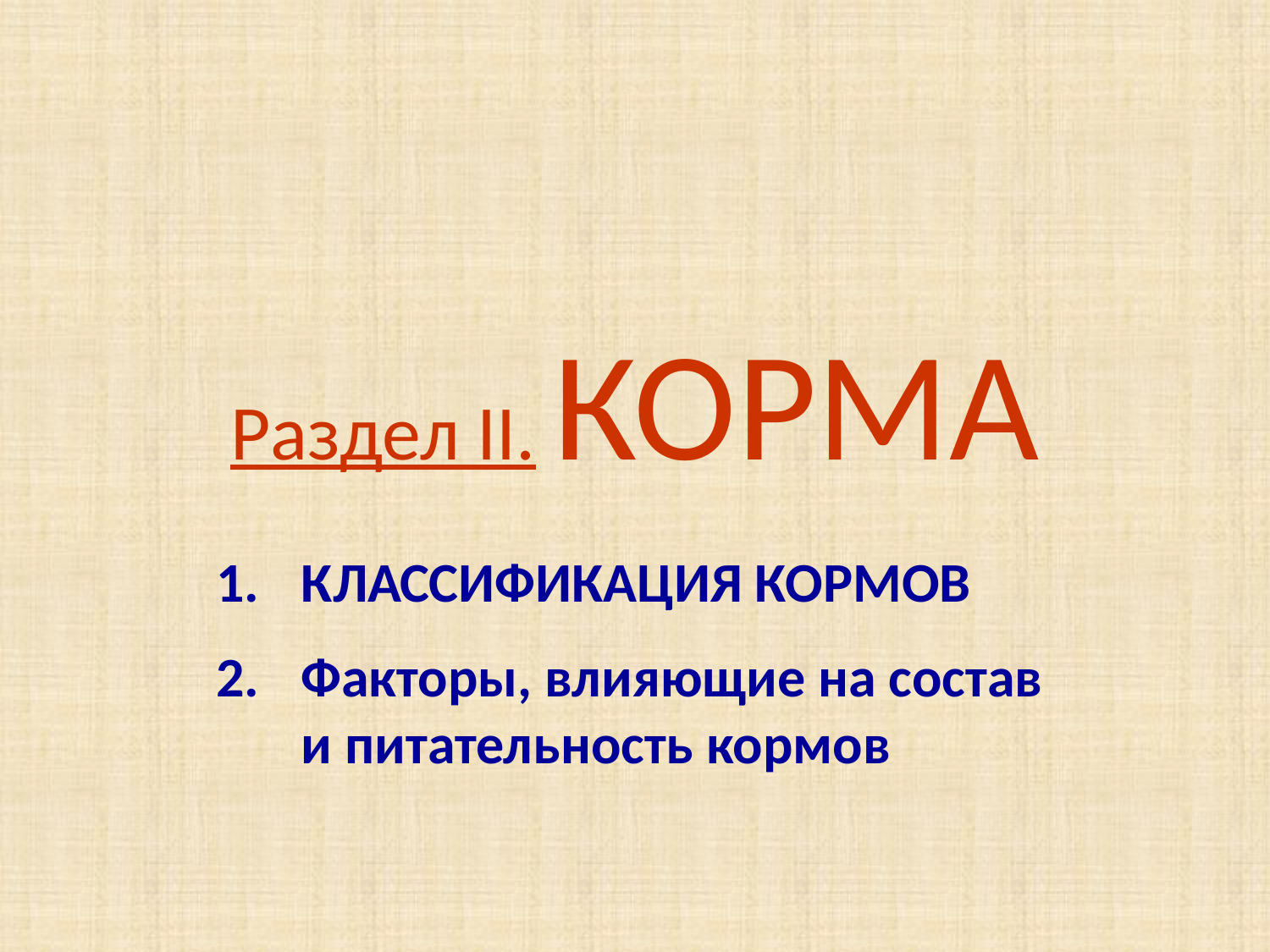

# Раздел II. КОРМА
КЛАССИФИКАЦИЯ КОРМОВ
Факторы, влияющие на состав и питательность кормов